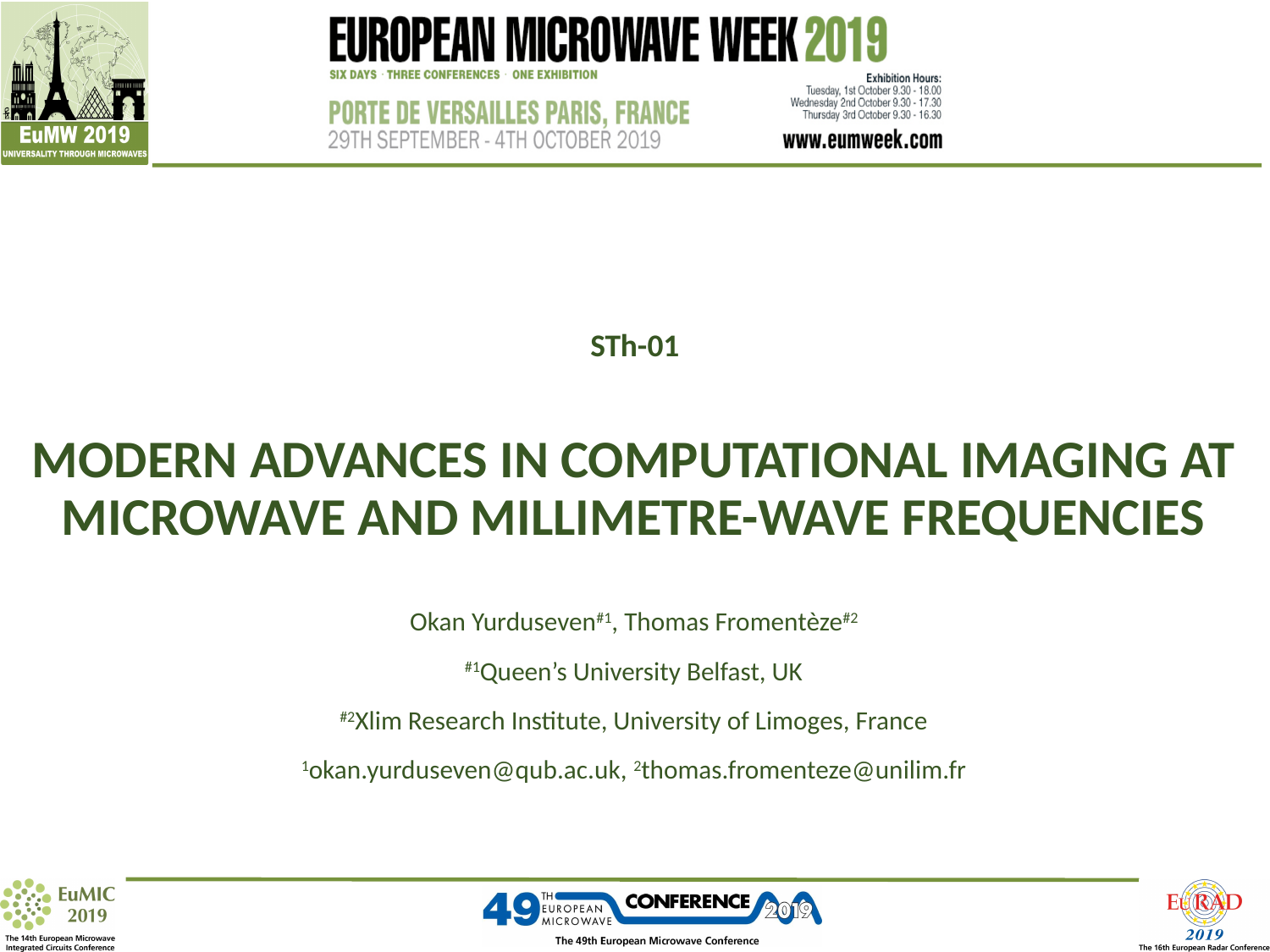

STh-01
MODERN ADVANCES IN COMPUTATIONAL IMAGING AT MICROWAVE AND MILLIMETRE-WAVE FREQUENCIES
Okan Yurduseven#1, Thomas Fromentèze#2
#1Queen’s University Belfast, UK
#2Xlim Research Institute, University of Limoges, France
1okan.yurduseven@qub.ac.uk, 2thomas.fromenteze@unilim.fr